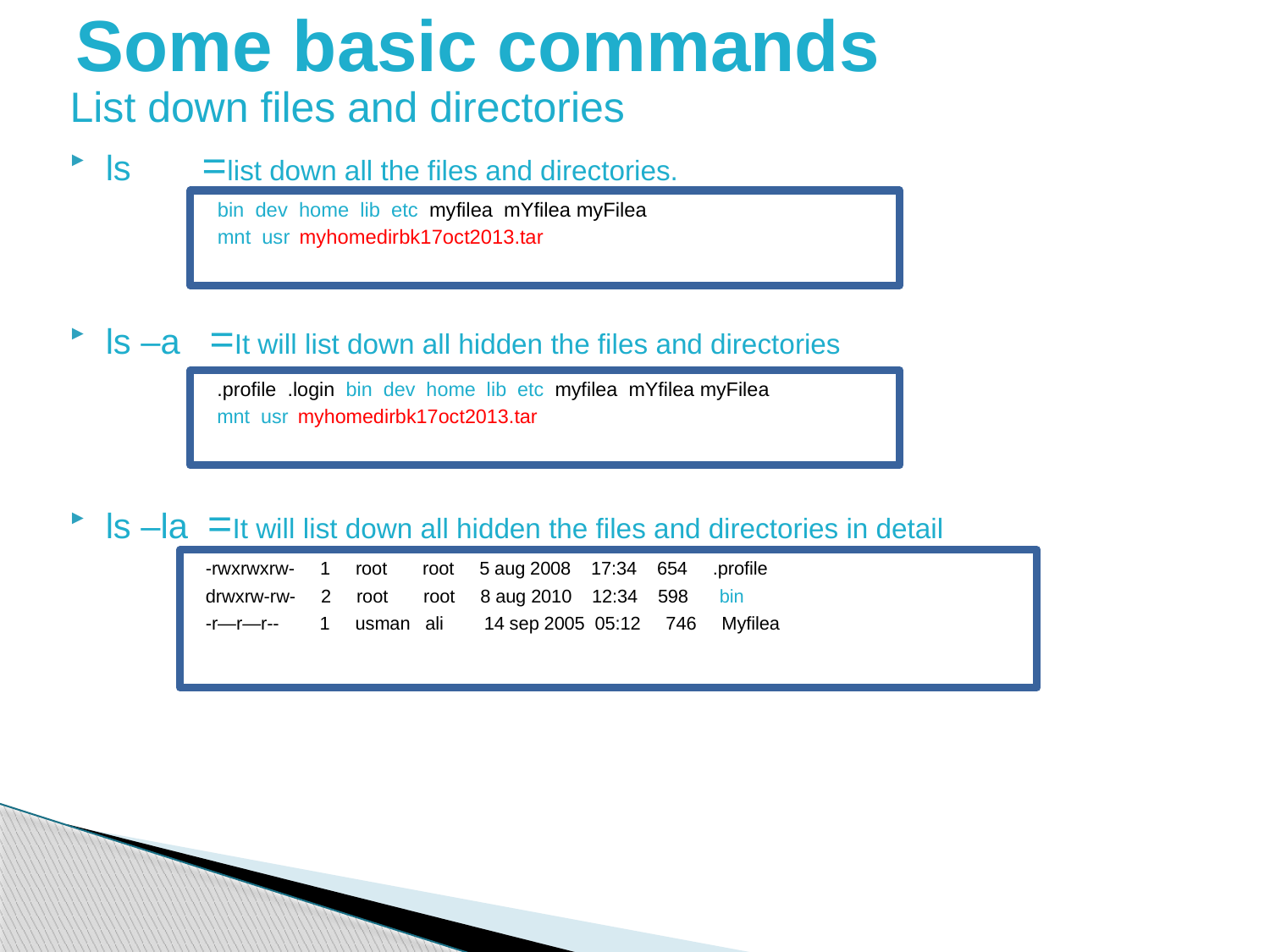

# Some basic commands
List down files and directories
ls      =list down all the files and directories.

ls –a   =It will list down all hidden the files and directories

ls –la  =It will list down all hidden the files and directories in detail

bin  dev  home  lib  etc  myfilea  mYfilea myFilea
mnt  usr  myhomedirbk17oct2013.tar

.profile  .login  bin  dev  home  lib  etc  myfilea  mYfilea myFilea
mnt  usr  myhomedirbk17oct2013.tar

-rwxrwxrw-     1     root       root     5 aug 2008    17:34    654     .profile
drwxrw-rw-     2     root       root     8 aug 2010    12:34    598      bin
-r—r—r--        1     usman   ali        14 sep 2005  05:12     746     Myfilea